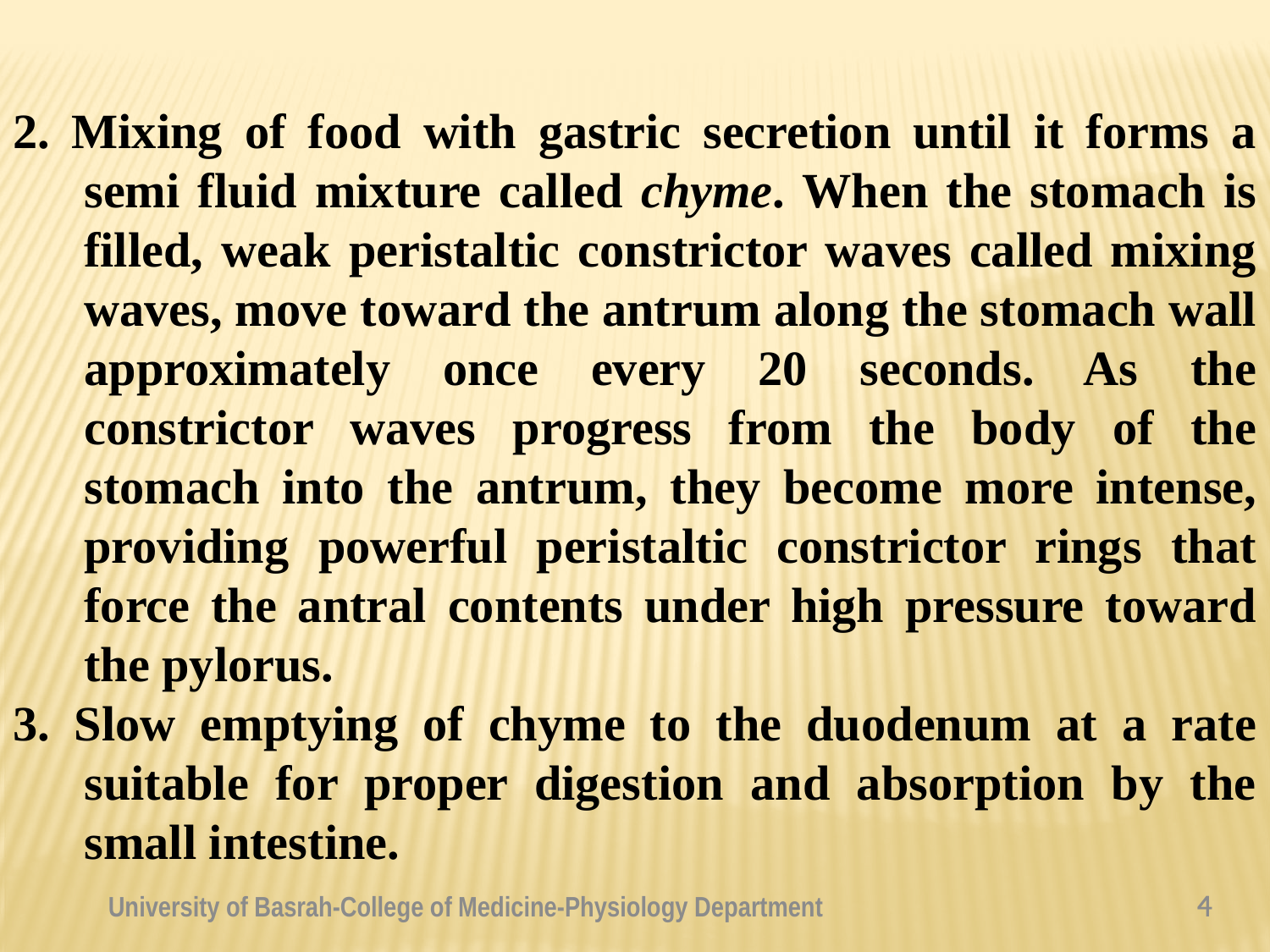

2. Mixing of food with gastric secretion until it forms a semi fluid mixture called chyme. When the stomach is filled, weak peristaltic constrictor waves called mixing waves, move toward the antrum along the stomach wall approximately once every 20 seconds. As the constrictor waves progress from the body of the stomach into the antrum, they become more intense, providing powerful peristaltic constrictor rings that force the antral contents under high pressure toward the pylorus.
3. Slow emptying of chyme to the duodenum at a rate suitable for proper digestion and absorption by the small intestine.
University of Basrah-College of Medicine-Physiology Department
4